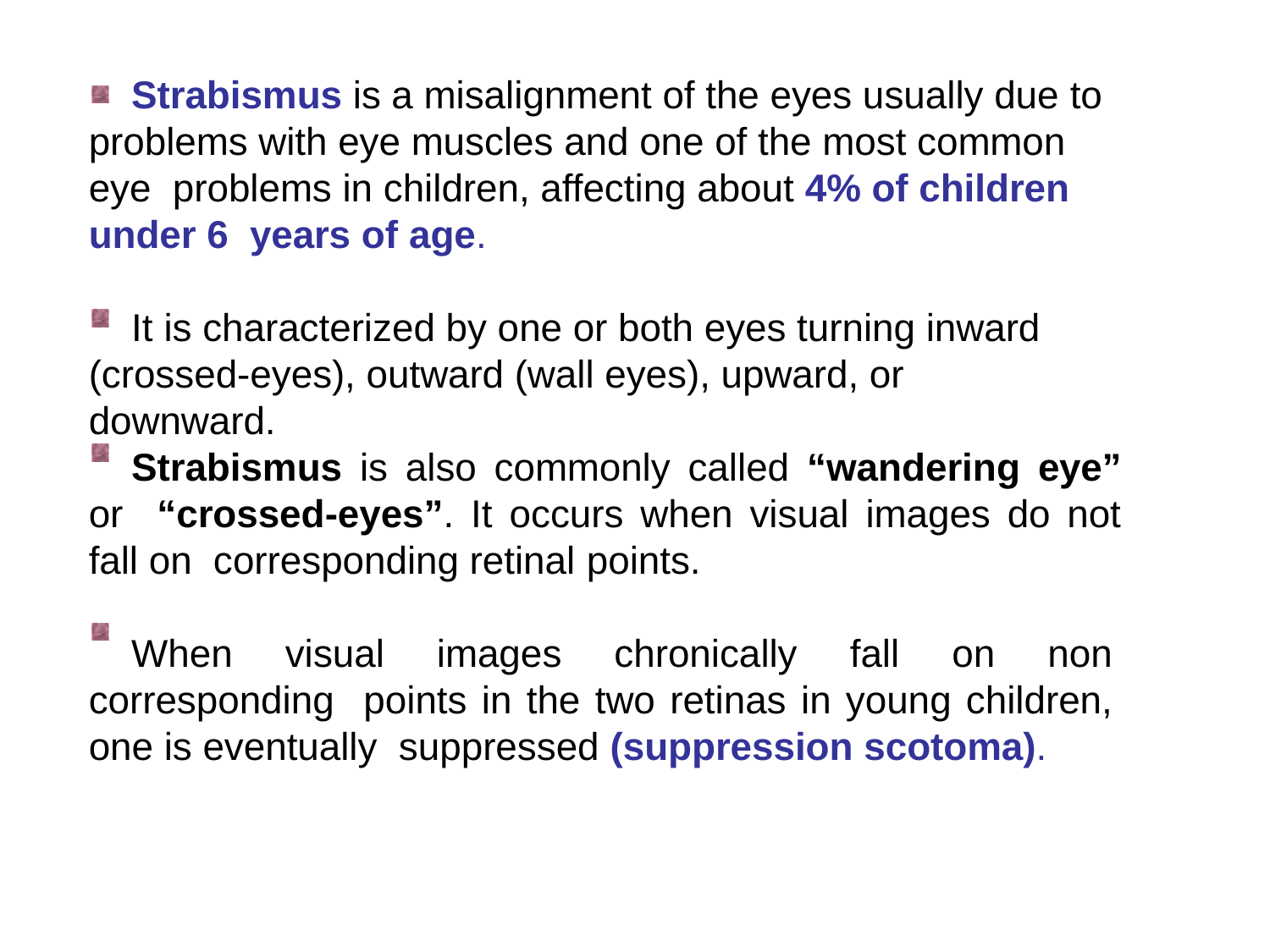

Strabismus is a misalignment of the eyes usually due to  problems with eye muscles and one of the most common eye  problems in children, affecting about 4% of children under 6  years of age.

It is characterized by one or both eyes turning inward  (crossed-eyes), outward (wall eyes), upward, or downward.
Strabismus is also commonly called “wandering eye” or  “crossed-eyes”. It occurs when visual images do not fall on  corresponding retinal points.

When visual images chronically fall on non corresponding  points in the two retinas in young children, one is eventually  suppressed (suppression scotoma).